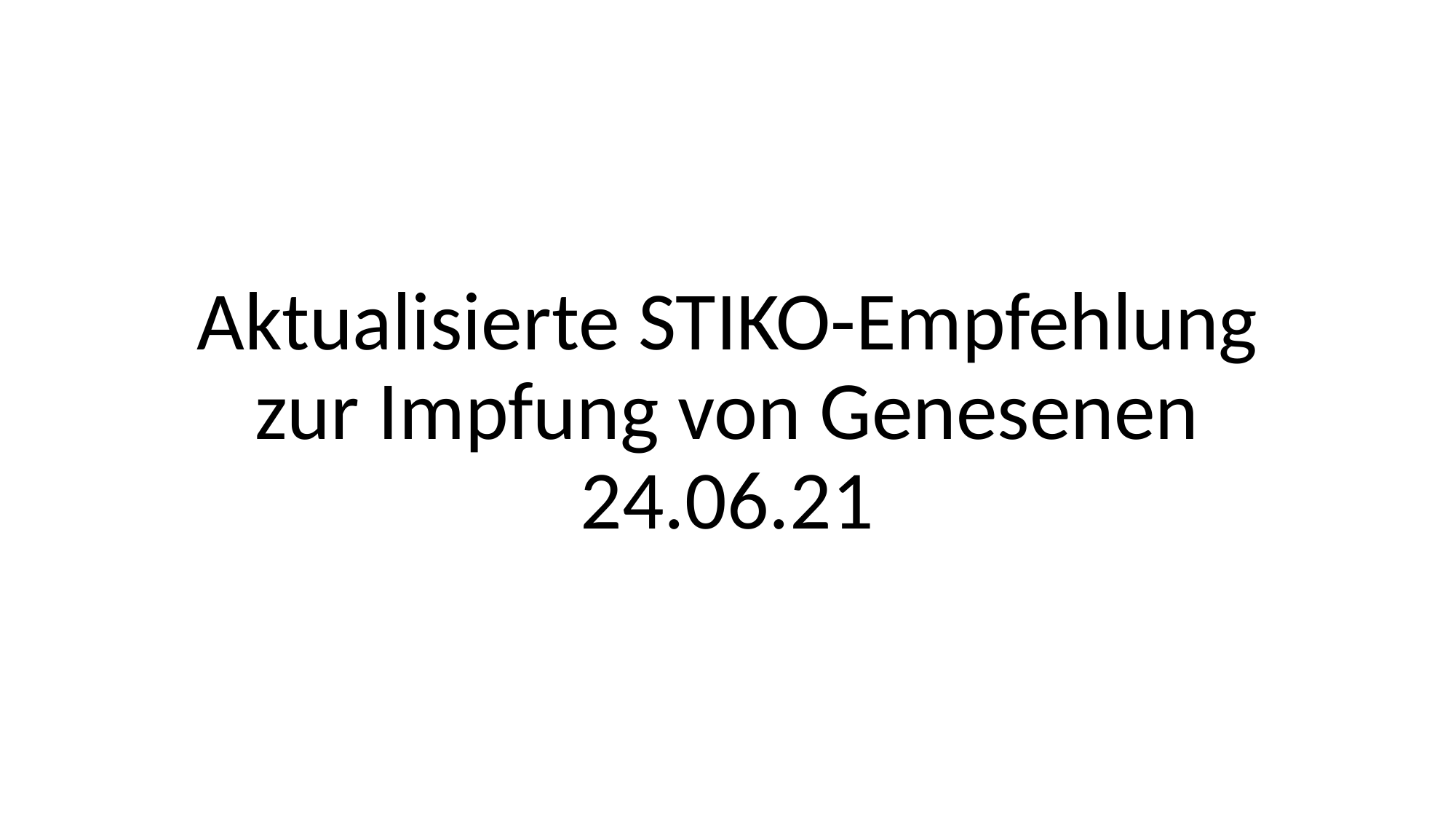

# Aktualisierte STIKO-Empfehlung zur Impfung von Genesenen 24.06.21